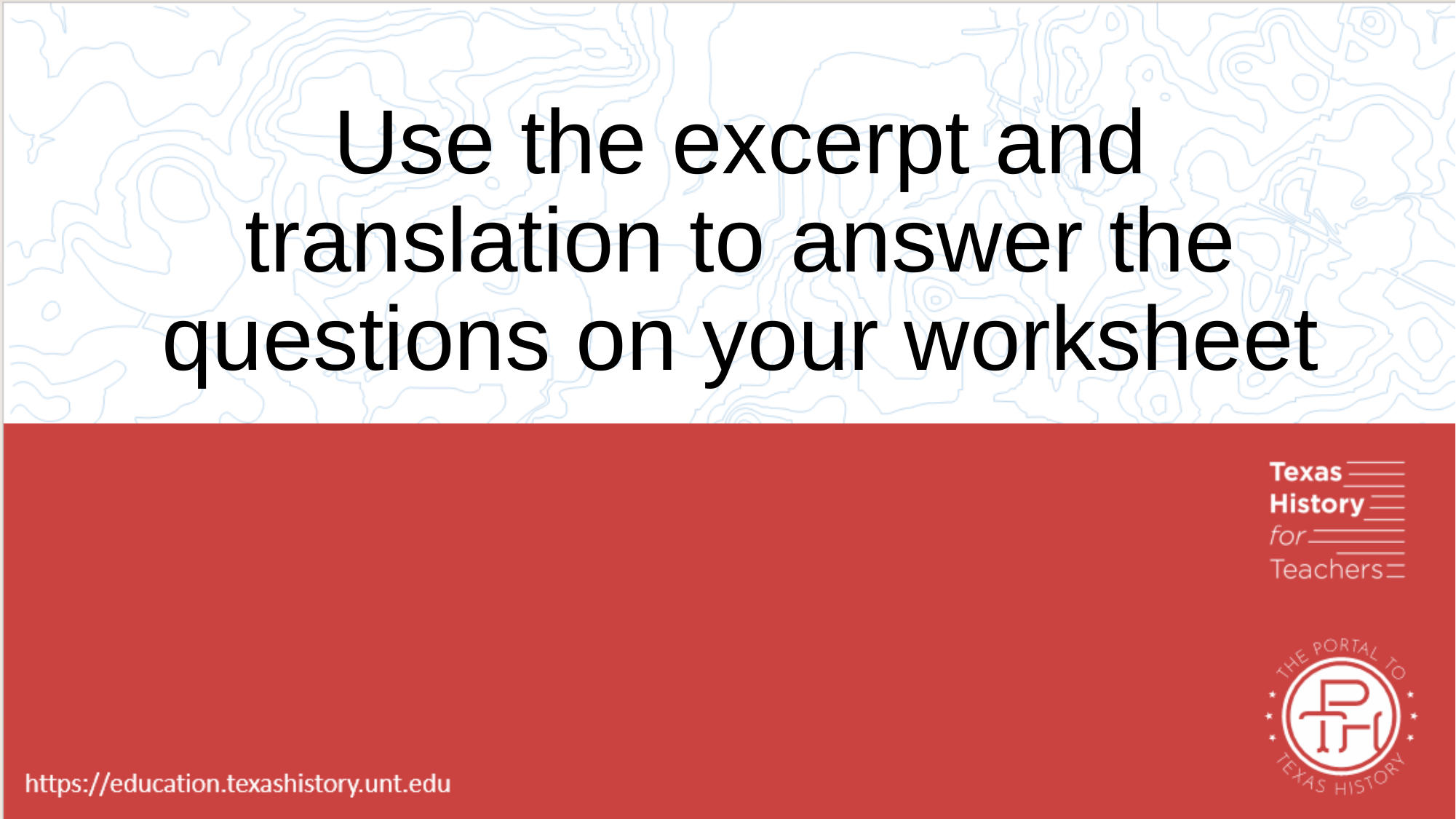

Use the excerpt and translation to answer the questions on your worksheet